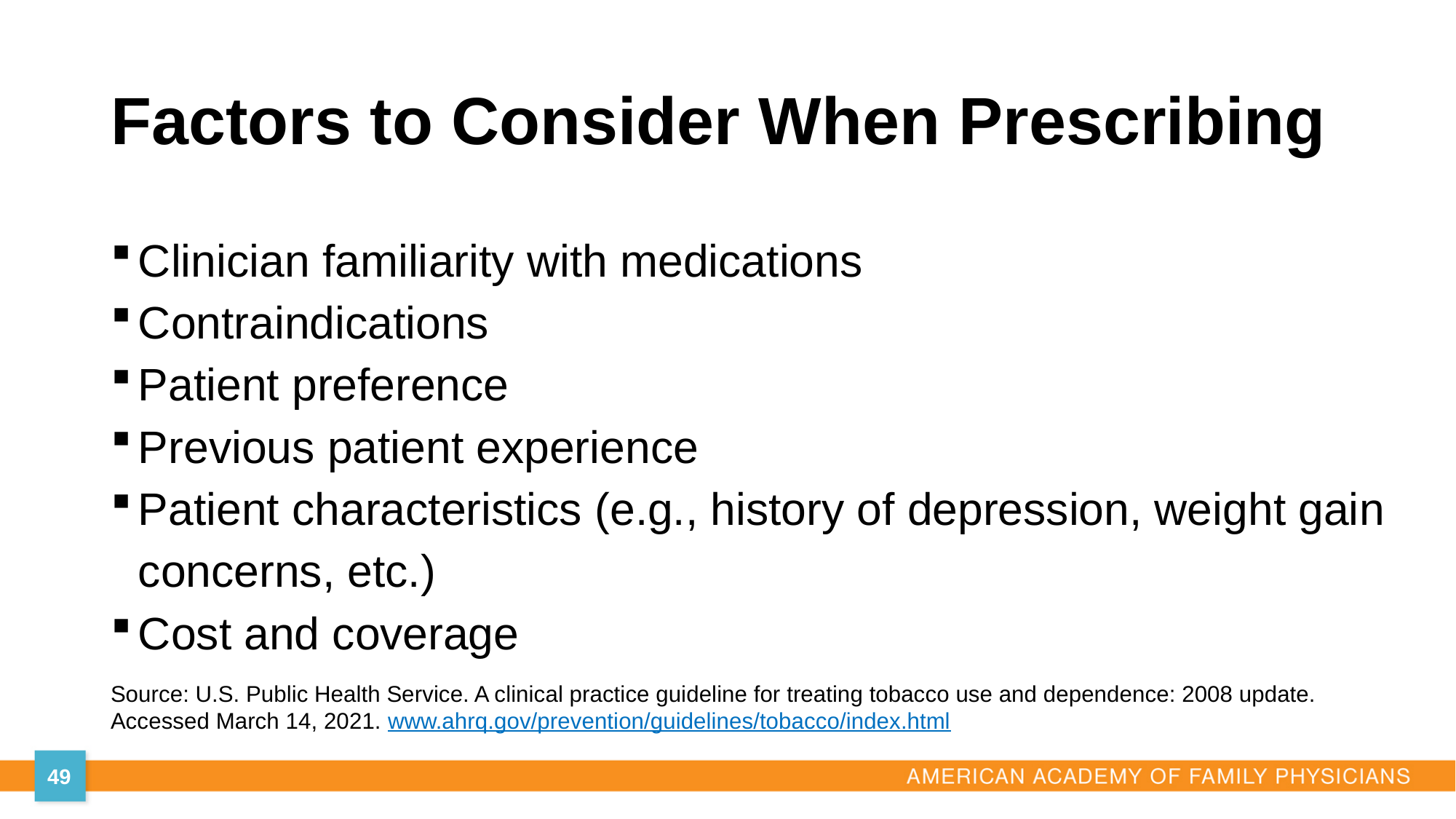

# Factors to Consider When Prescribing
Clinician familiarity with medications
Contraindications
Patient preference
Previous patient experience
Patient characteristics (e.g., history of depression, weight gain concerns, etc.)
Cost and coverage

Source: U.S. Public Health Service. A clinical practice guideline for treating tobacco use and dependence: 2008 update. Accessed March 14, 2021. www.ahrq.gov/prevention/guidelines/tobacco/index.html
49